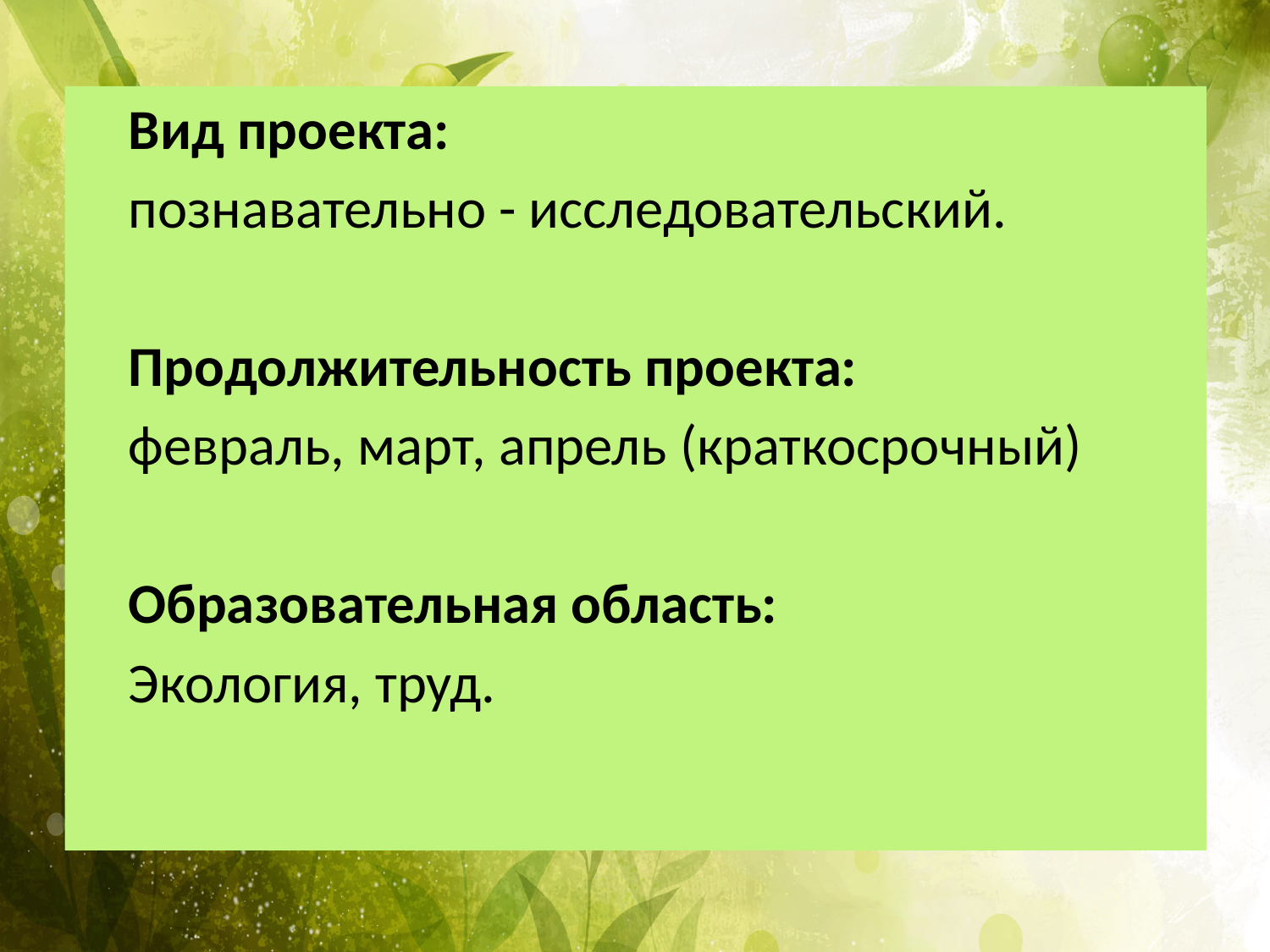

Вид проекта:
    познавательно - исследовательский.

    Продолжительность проекта:
    февраль, март, апрель (краткосрочный)

    Образовательная область:
    Экология, труд.